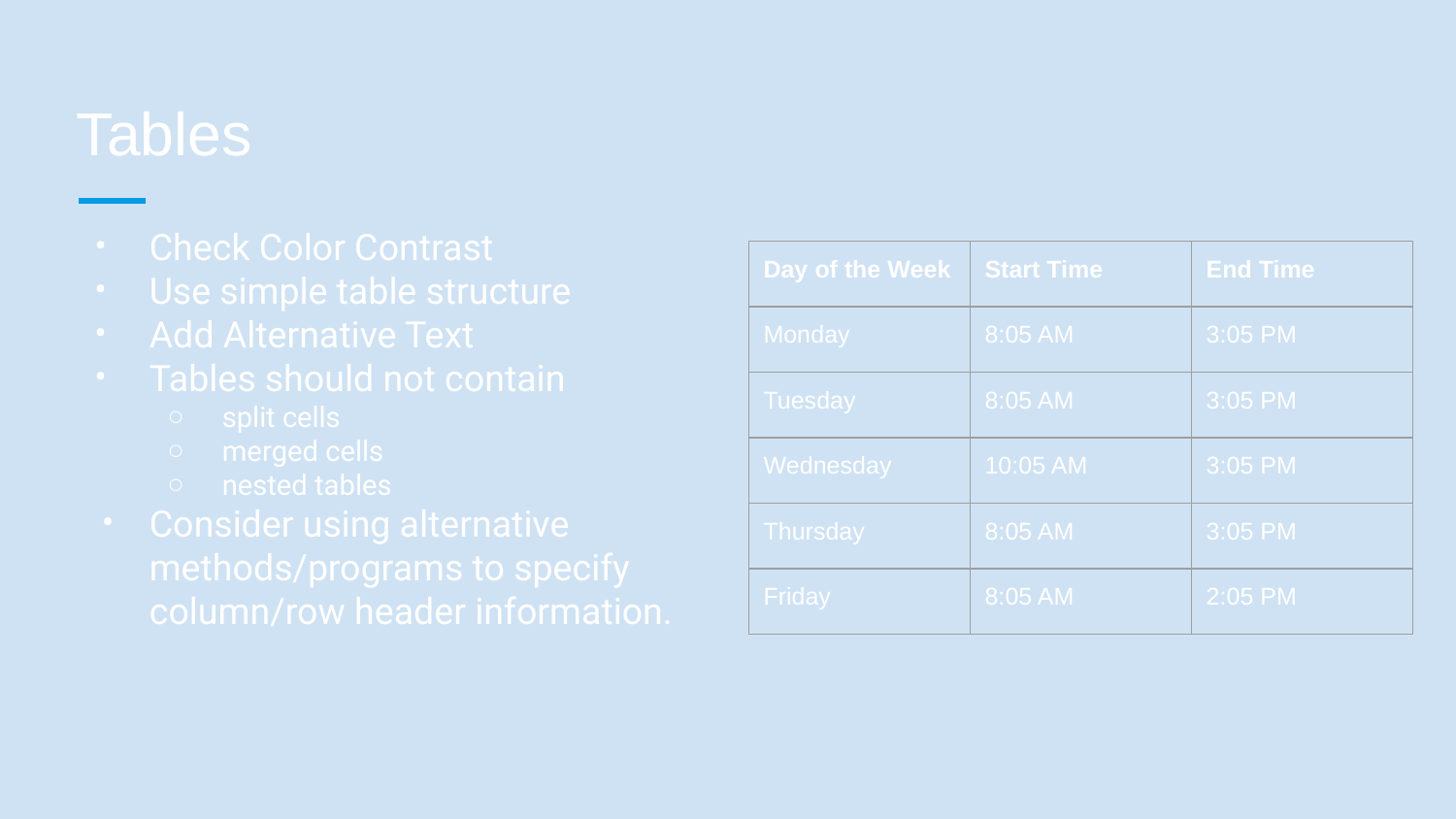

# Tables
Check Color Contrast
Use simple table structure
Add Alternative Text
Tables should not contain
split cells
merged cells
nested tables
Consider using alternative methods/programs to specify column/row header information.
| Day of the Week | Start Time | End Time |
| --- | --- | --- |
| Monday | 8:05 AM | 3:05 PM |
| Tuesday | 8:05 AM | 3:05 PM |
| Wednesday | 10:05 AM | 3:05 PM |
| Thursday | 8:05 AM | 3:05 PM |
| Friday | 8:05 AM | 2:05 PM |